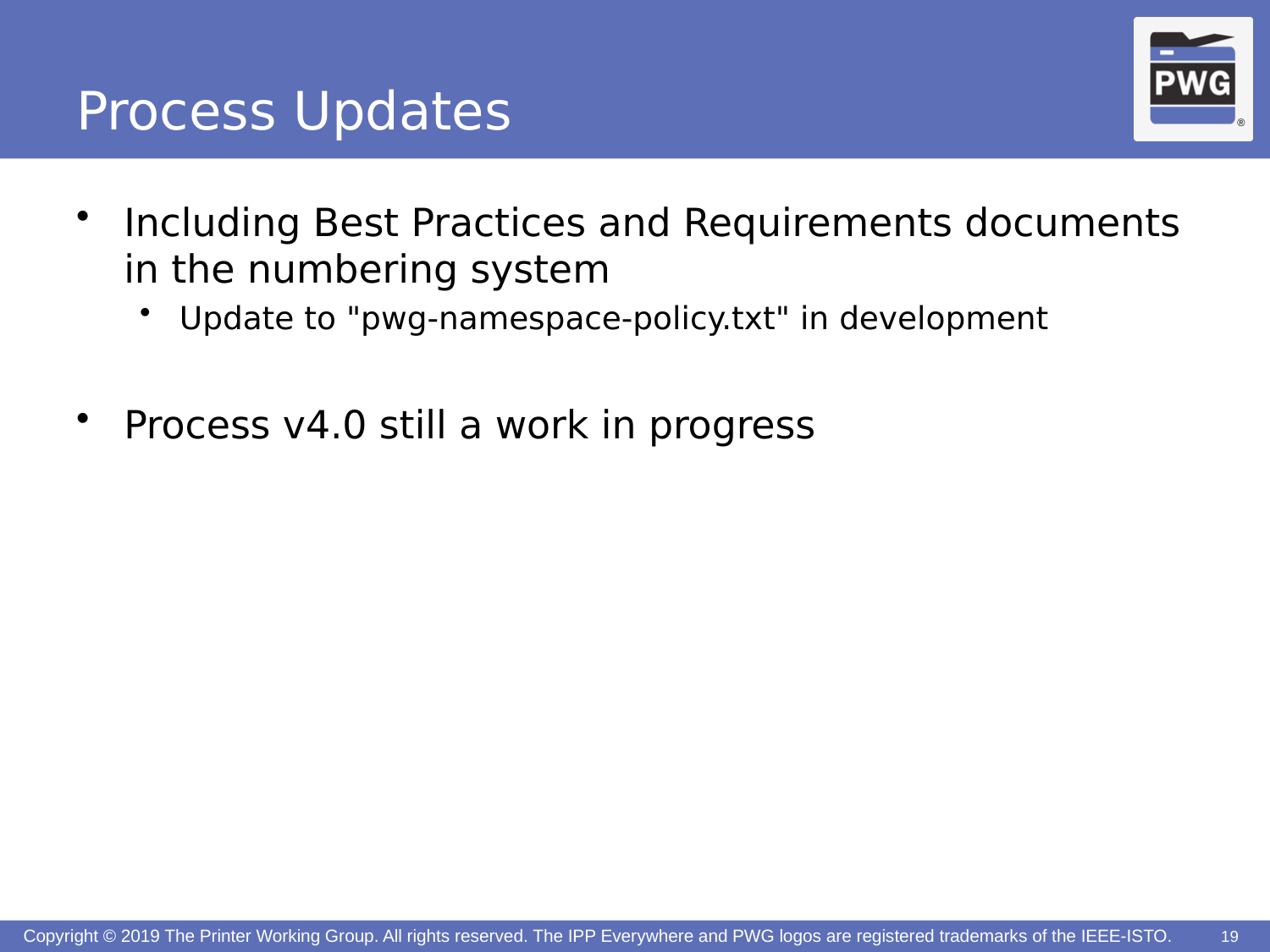

# Process Updates
Including Best Practices and Requirements documents in the numbering system
Update to "pwg-namespace-policy.txt" in development

Process v4.0 still a work in progress

19